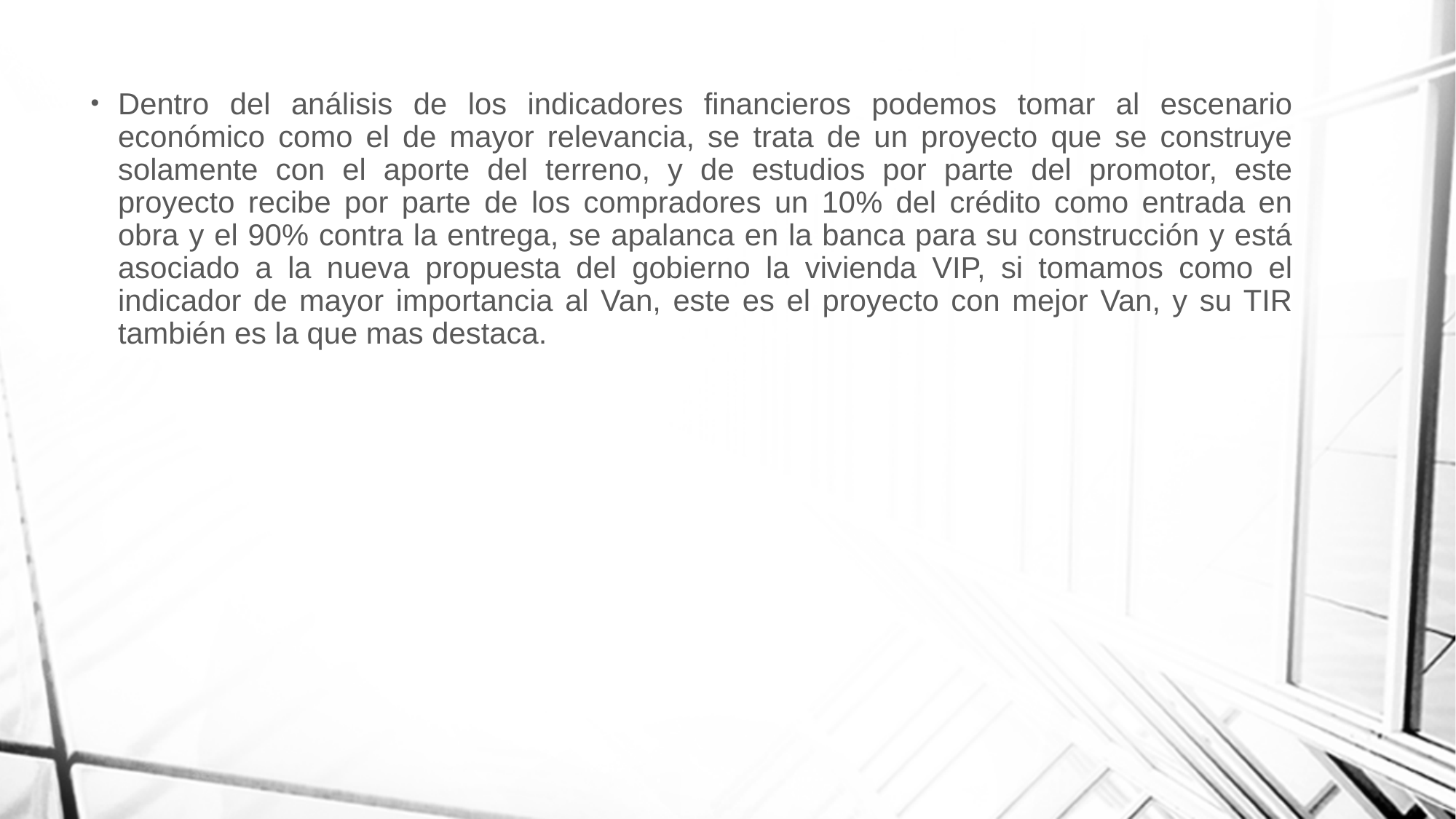

Dentro del análisis de los indicadores financieros podemos tomar al escenario económico como el de mayor relevancia, se trata de un proyecto que se construye solamente con el aporte del terreno, y de estudios por parte del promotor, este proyecto recibe por parte de los compradores un 10% del crédito como entrada en obra y el 90% contra la entrega, se apalanca en la banca para su construcción y está asociado a la nueva propuesta del gobierno la vivienda VIP, si tomamos como el indicador de mayor importancia al Van, este es el proyecto con mejor Van, y su TIR también es la que mas destaca.